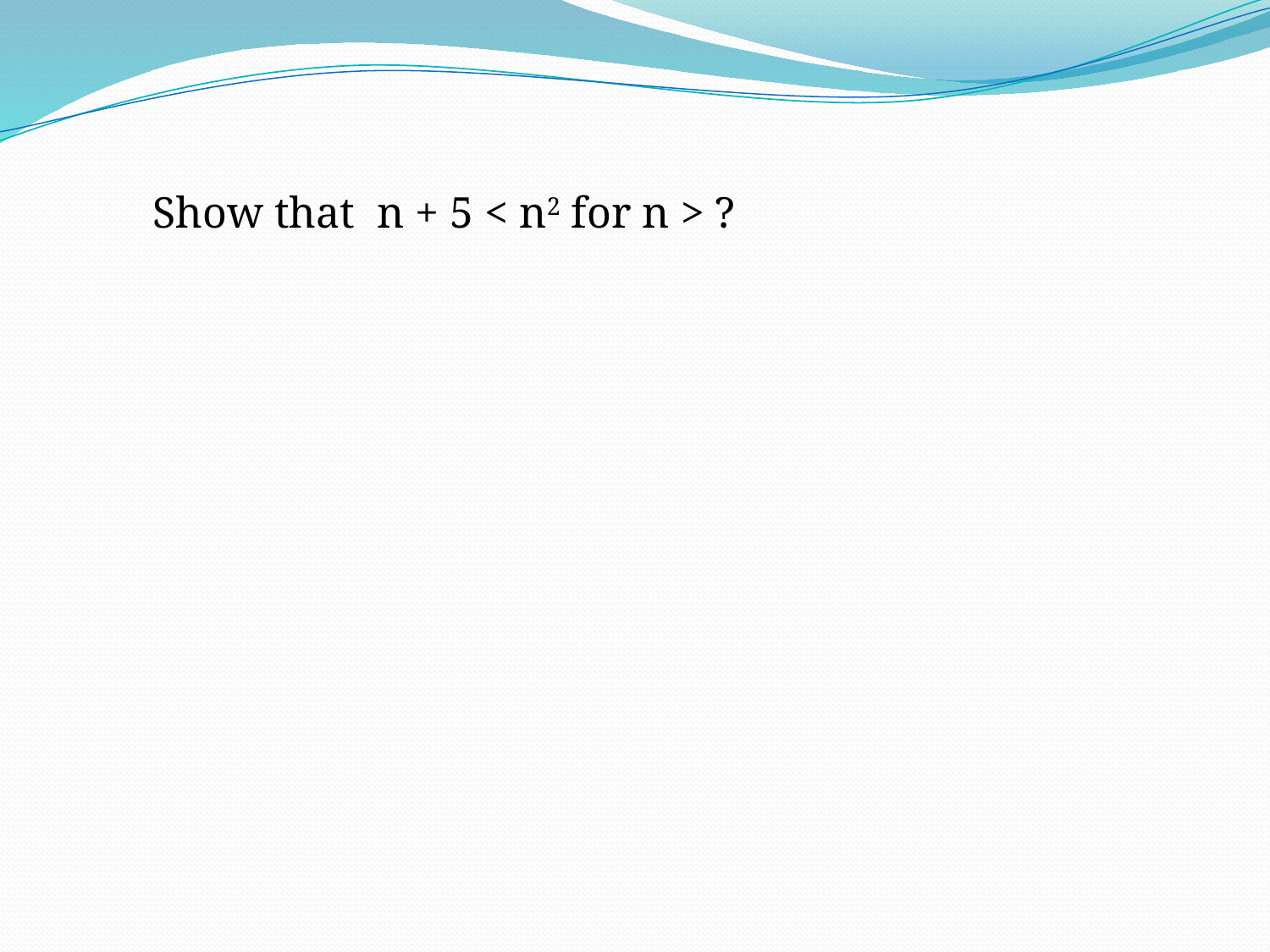

Show that  n + 5 < n2 for n > ?